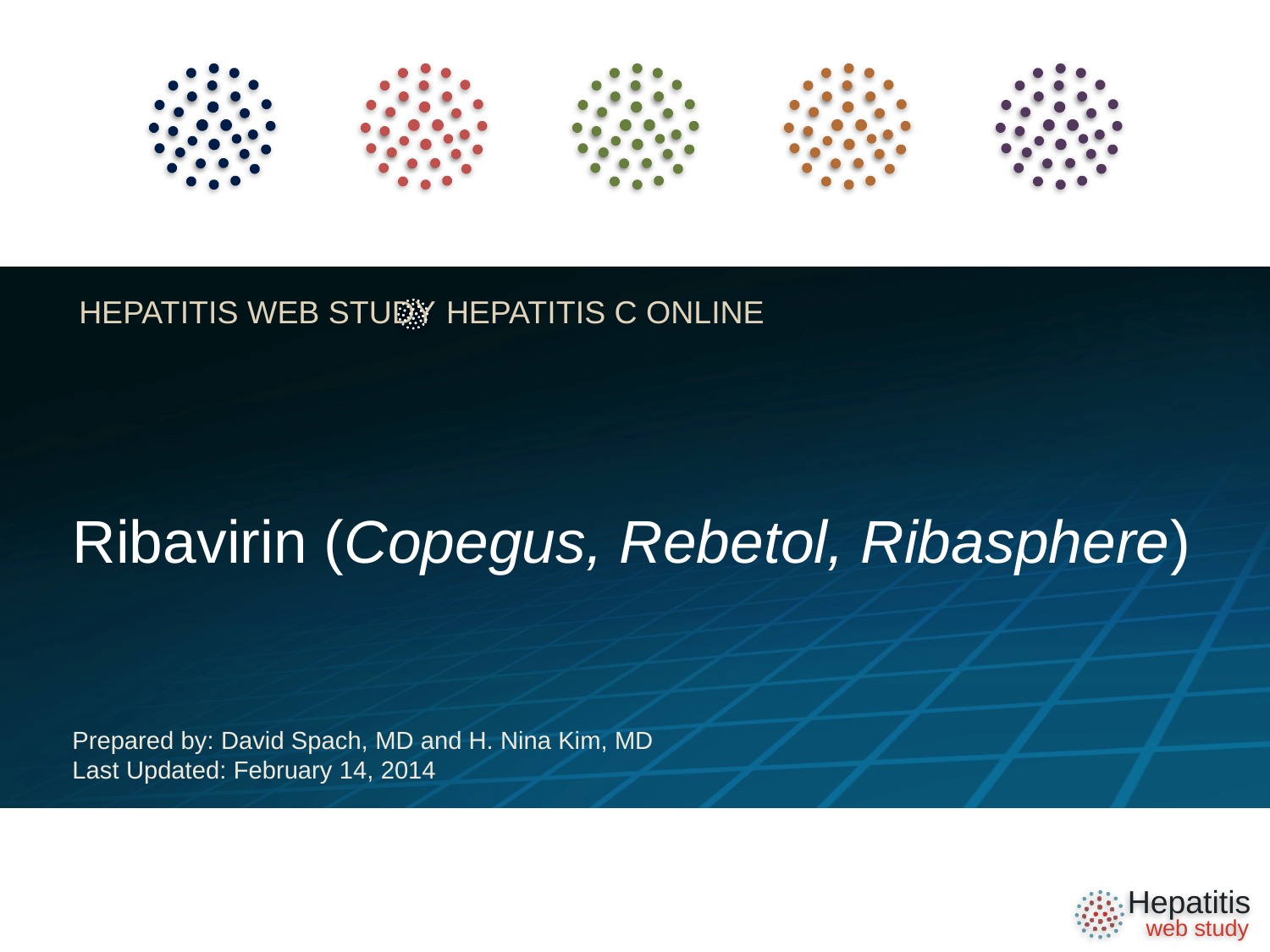

# Ribavirin (Copegus, Rebetol, Ribasphere)
Prepared by: David Spach, MD and H. Nina Kim, MD
Last Updated: February 14, 2014